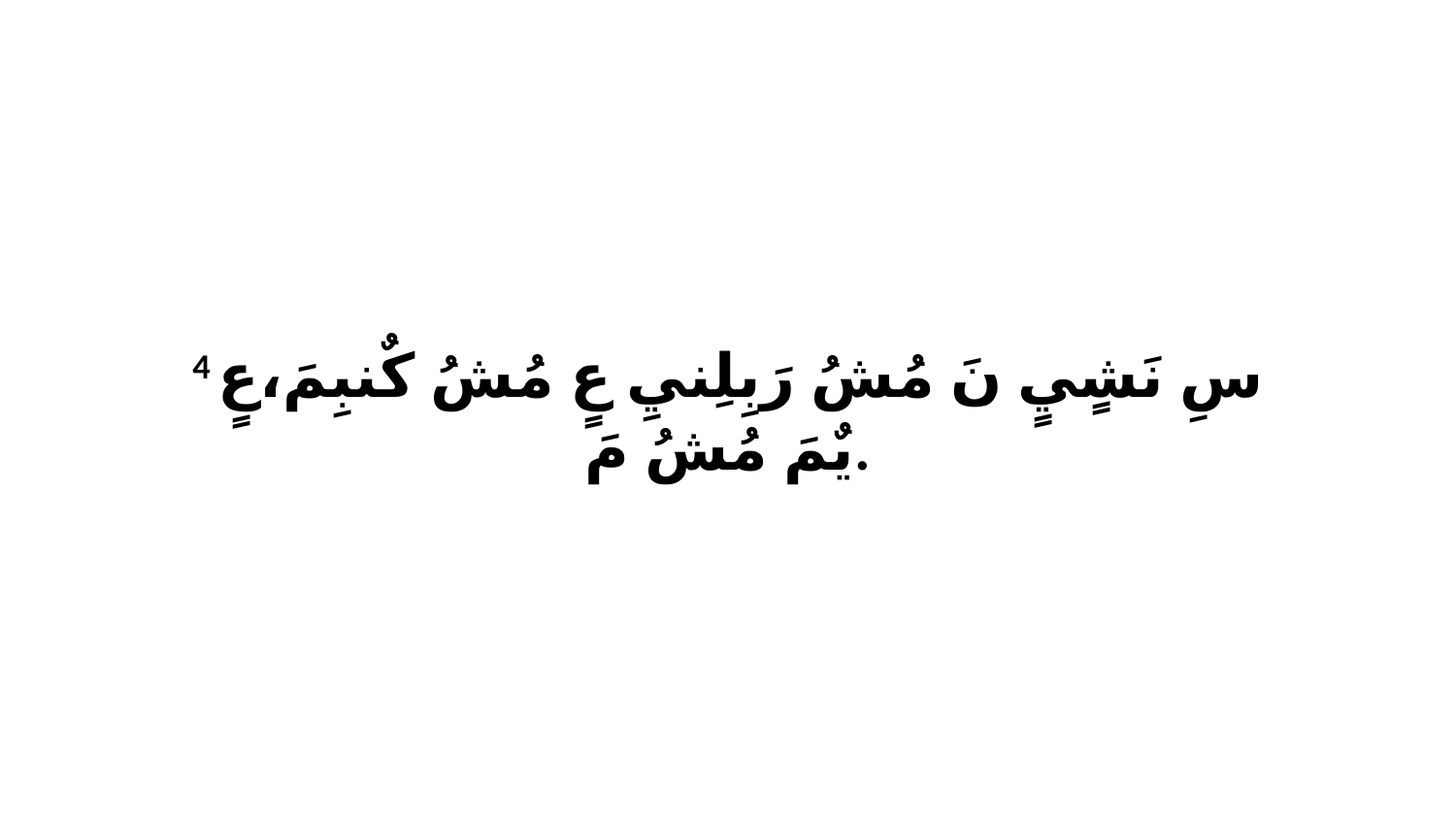

4 سِ نَشٍيٍ نَ مُشُ رَبِلِنيِ عٍ مُشُ كٌنبِمَ،عٍ يٌمَ مُشُ مَ.